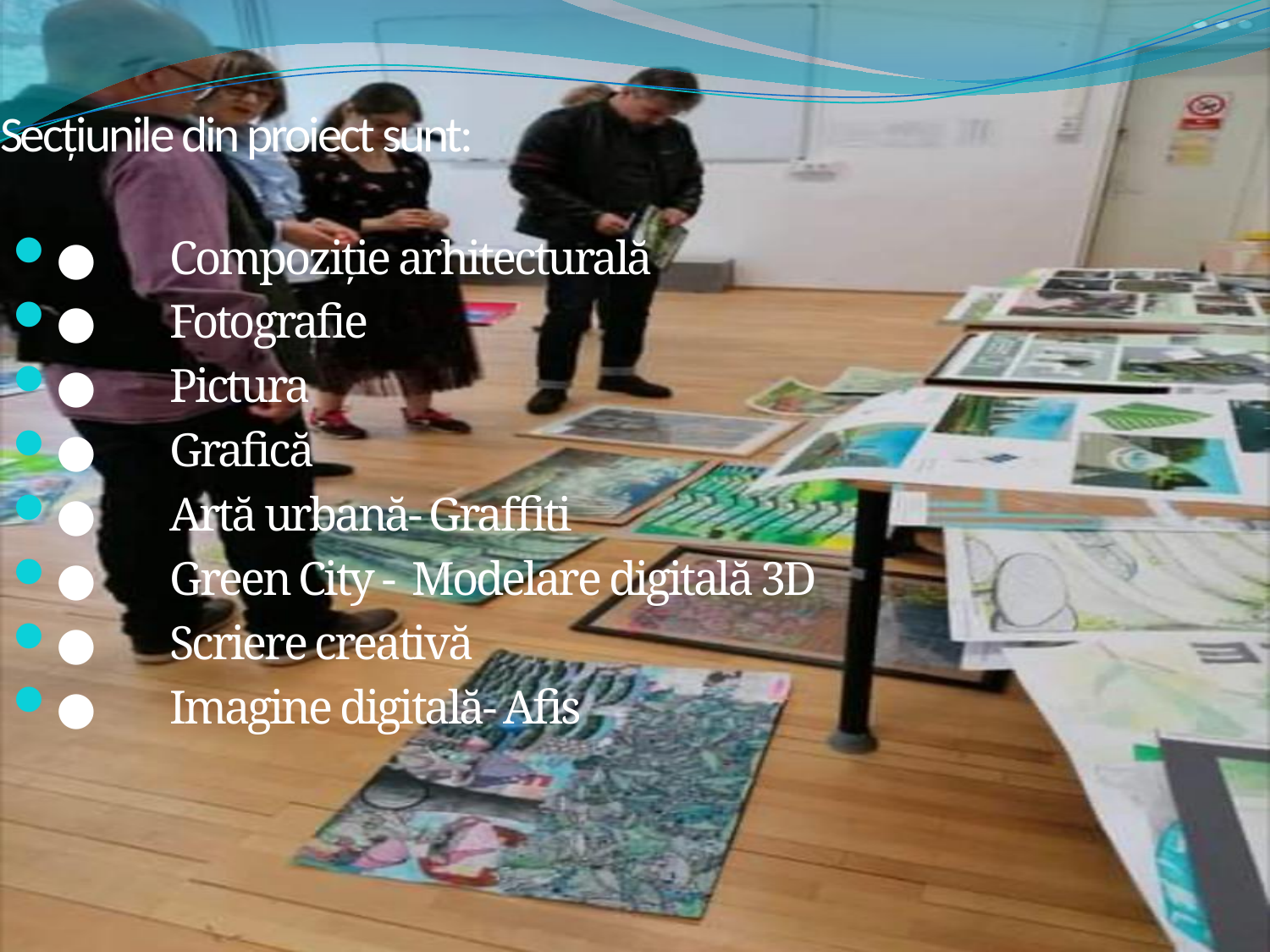

# Secțiunile din proiect sunt:
●        Compoziție arhitecturală
●        Fotografie
●        Pictura
●        Grafică
●        Artă urbană- Graffiti
●        Green City -  Modelare digitală 3D
●        Scriere creativă
●        Imagine digitală- Afis